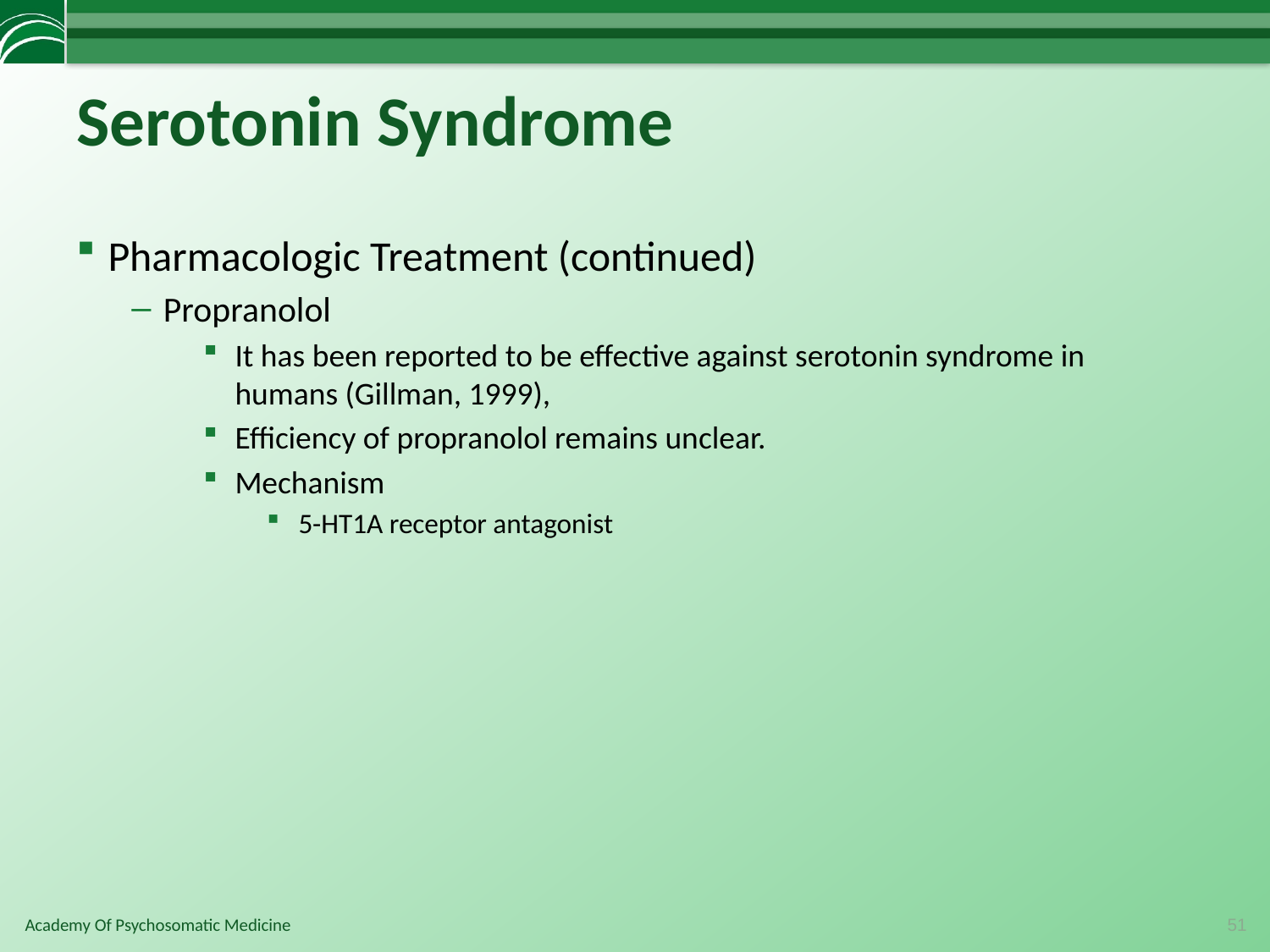

# Serotonin Syndrome
Pharmacologic Treatment (continued)
Propranolol
It has been reported to be effective against serotonin syndrome in humans (Gillman, 1999),
Efficiency of propranolol remains unclear.
Mechanism
5-HT1A receptor antagonist

51